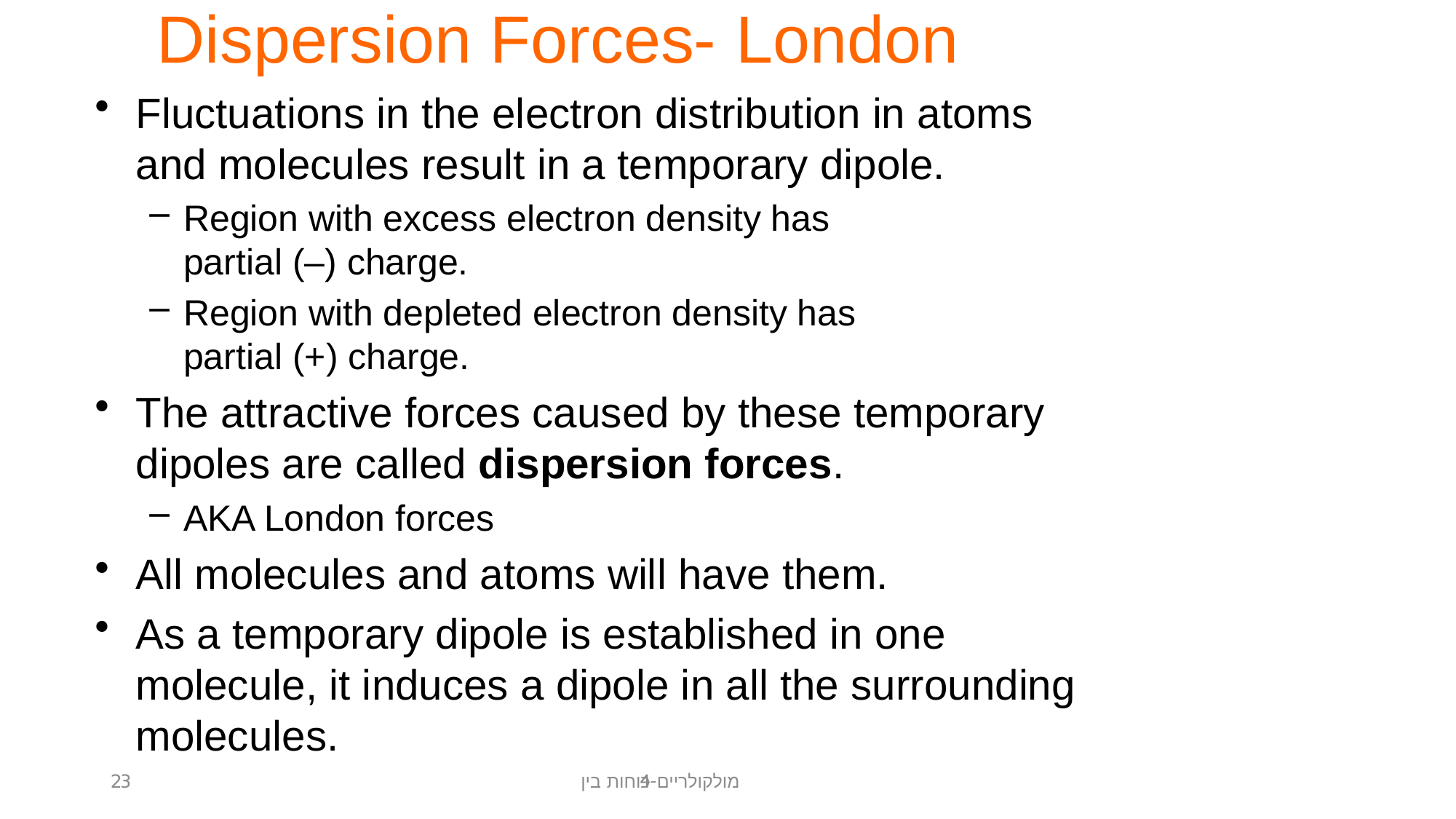

Dispersion Forces- London
Fluctuations in the electron distribution in atoms and molecules result in a temporary dipole.
Region with excess electron density has
partial (–) charge.
Region with depleted electron density has
partial (+) charge.
The attractive forces caused by these temporary dipoles are called dispersion forces.
AKA London forces
All molecules and atoms will have them.
As a temporary dipole is established in one molecule, it induces a dipole in all the surrounding molecules.
23
4-כוחות בין מולקולריים